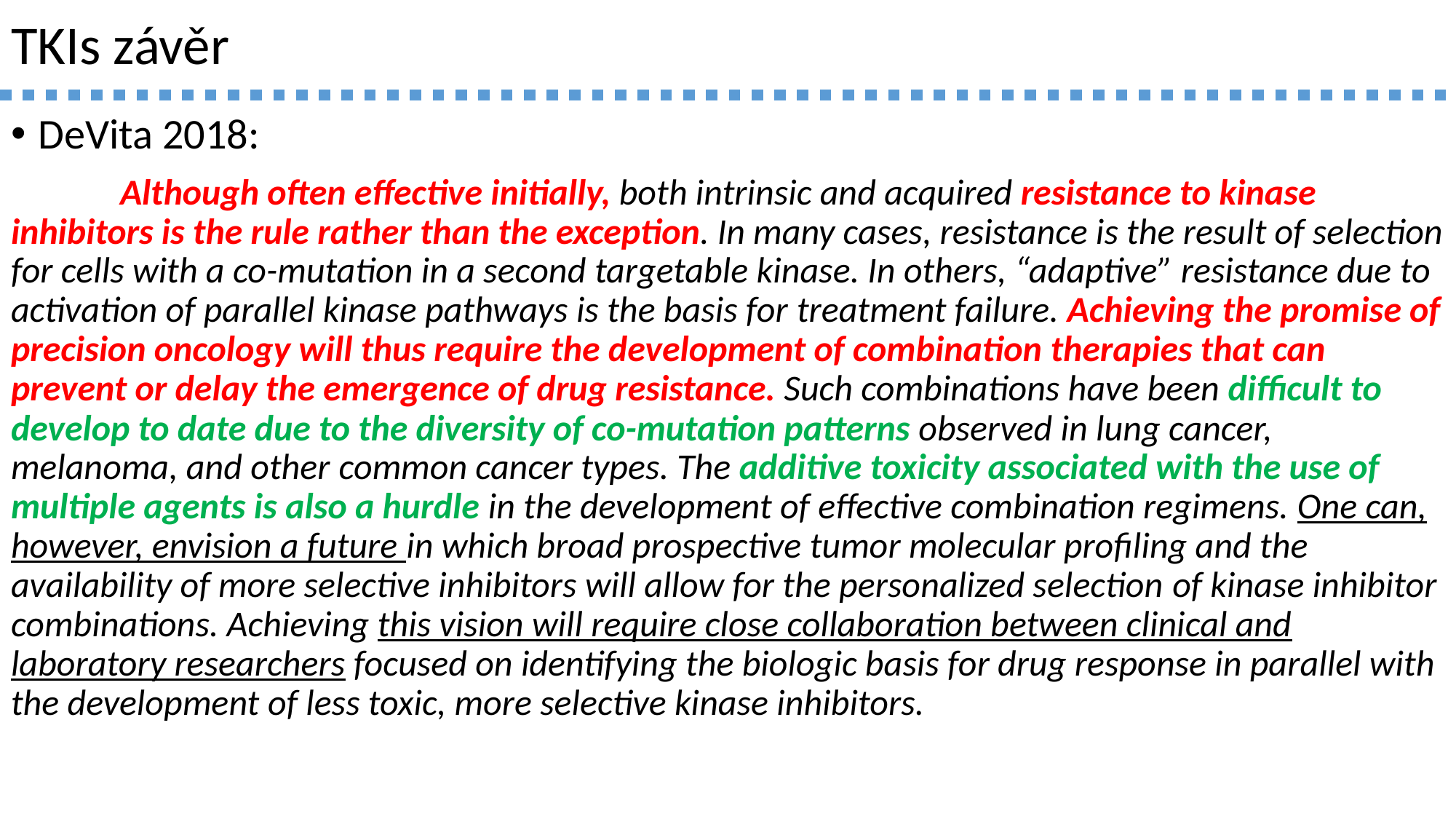

# TKIs závěr
DeVita 2018:
	Although often effective initially, both intrinsic and acquired resistance to kinase inhibitors is the rule rather than the exception. In many cases, resistance is the result of selection for cells with a co-mutation in a second targetable kinase. In others, “adaptive” resistance due to activation of parallel kinase pathways is the basis for treatment failure. Achieving the promise of precision oncology will thus require the development of combination therapies that can prevent or delay the emergence of drug resistance. Such combinations have been difficult to develop to date due to the diversity of co-mutation patterns observed in lung cancer, melanoma, and other common cancer types. The additive toxicity associated with the use of multiple agents is also a hurdle in the development of effective combination regimens. One can, however, envision a future in which broad prospective tumor molecular profiling and the availability of more selective inhibitors will allow for the personalized selection of kinase inhibitor combinations. Achieving this vision will require close collaboration between clinical and laboratory researchers focused on identifying the biologic basis for drug response in parallel with the development of less toxic, more selective kinase inhibitors.